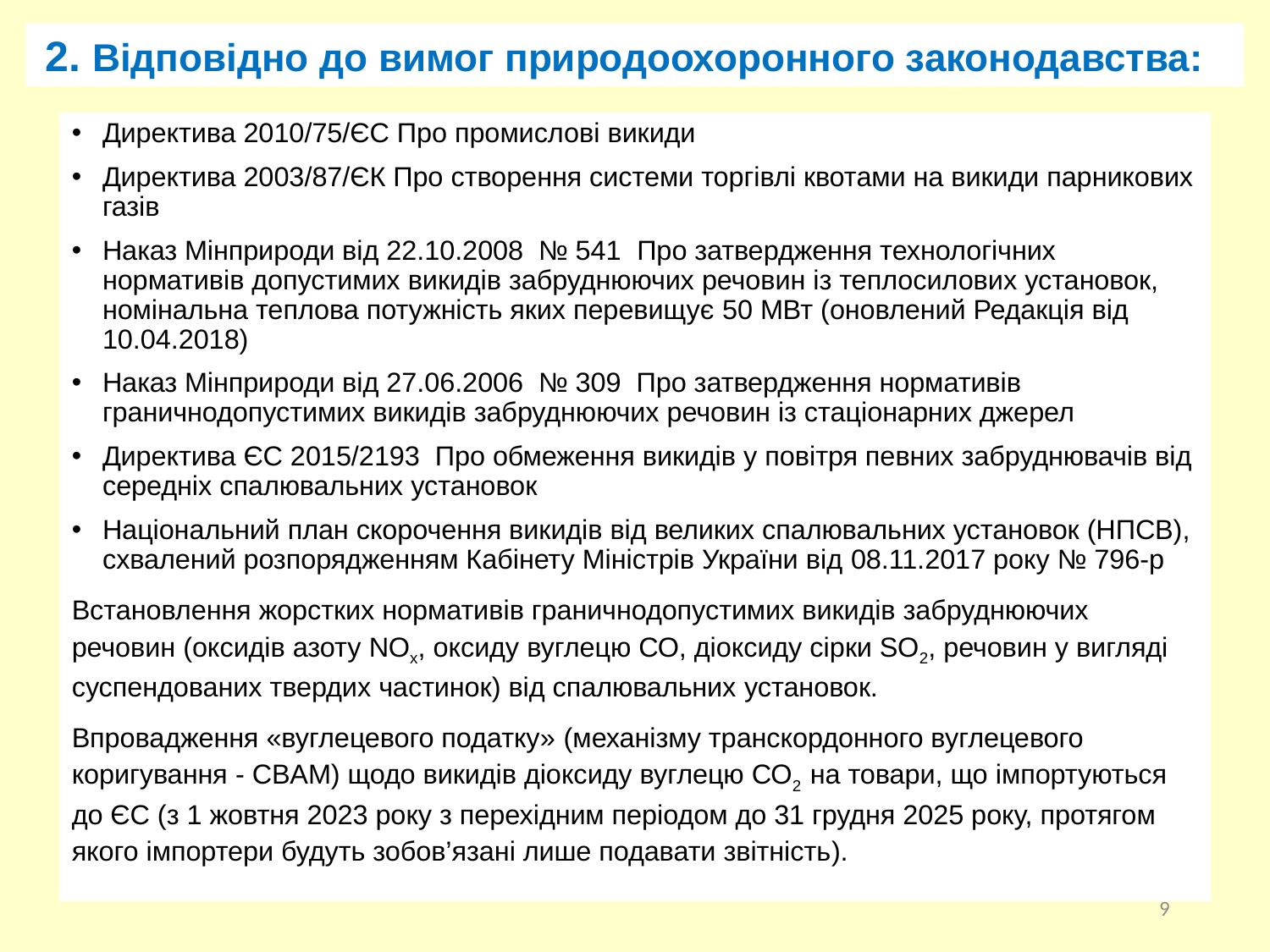

2. Відповідно до вимог природоохоронного законодавства:
Директива 2010/75/ЄС Про промислові викиди
Директива 2003/87/ЄК Про створення системи торгівлі квотами на викиди парникових газів
Наказ Мінприроди від 22.10.2008  № 541  Про затвердження технологічних нормативів допустимих викидів забруднюючих речовин із теплосилових установок, номінальна теплова потужність яких перевищує 50 МВт (оновлений Редакція від 10.04.2018)
Наказ Мінприроди від 27.06.2006  № 309  Про затвердження нормативів граничнодопустимих викидів забруднюючих речовин із стаціонарних джерел
Директива ЄС 2015/2193  Про обмеження викидів у повітря певних забруднювачів від середніх спалювальних установок
Національний план скорочення викидів від великих спалювальних установок (НПСВ), схвалений розпорядженням Кабінету Міністрів України від 08.11.2017 року № 796-р
Встановлення жорстких нормативів граничнодопустимих викидів забруднюючих речовин (оксидів азоту NOx, оксиду вуглецю СО, діоксиду сірки SО2, речовин у вигляді суспендованих твердих частинок) від спалювальних установок.
Впровадження «вуглецевого податку» (механізму транскордонного вуглецевого коригування - CBAM) щодо викидів діоксиду вуглецю СО2  на товари, що імпортуються до ЄС (з 1 жовтня 2023 року з перехідним періодом до 31 грудня 2025 року, протягом якого імпортери будуть зобов’язані лише подавати звітність).

9